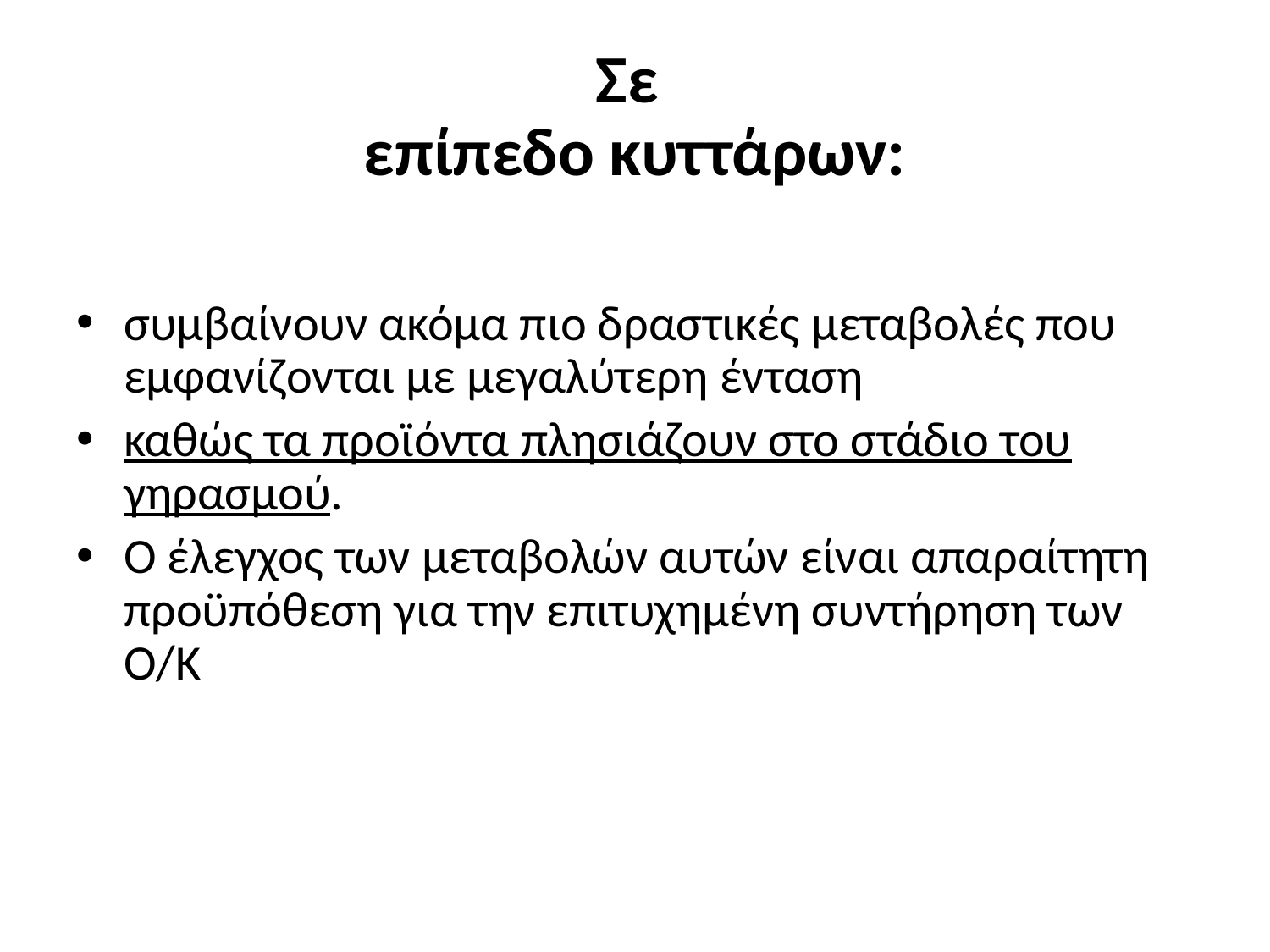

# Σε επίπεδο κυττάρων:

συμβαίνουν ακόμα πιο δραστικές μεταβολές που εμφανίζονται με μεγαλύτερη ένταση
καθώς τα προϊόντα πλησιάζουν στο στάδιο του γηρασμού.
Ο έλεγχος των μεταβολών αυτών είναι απαραίτητη προϋπόθεση για την επιτυχημένη συντήρηση των Ο/Κ

11